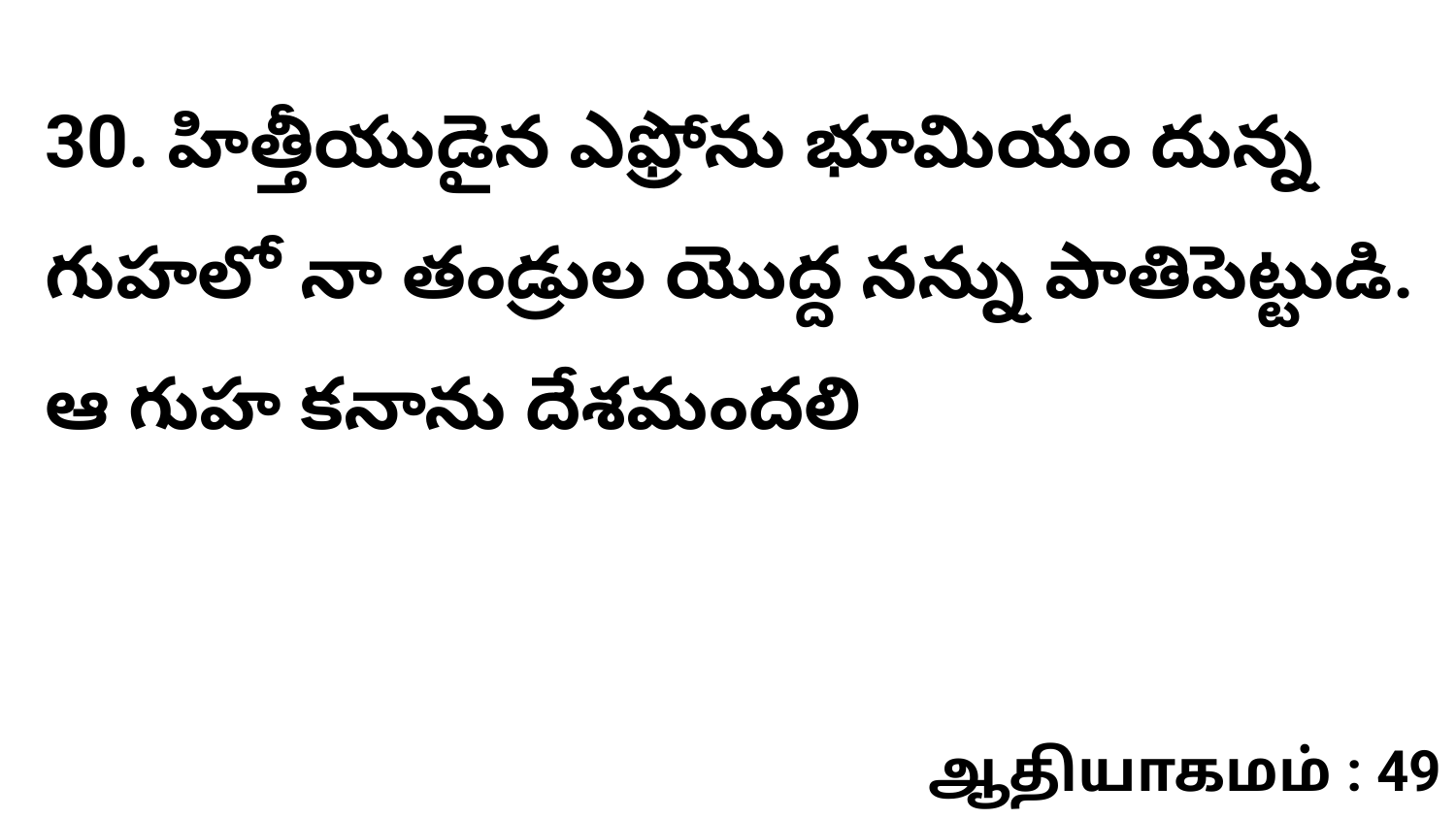

30. హిత్తీయుడైన ఎఫ్రోను భూమియం దున్న గుహలో నా తండ్రుల యొద్ద నన్ను పాతిపెట్టుడి. ఆ గుహ కనాను దేశమందలి
ஆதியாகமம் : 49